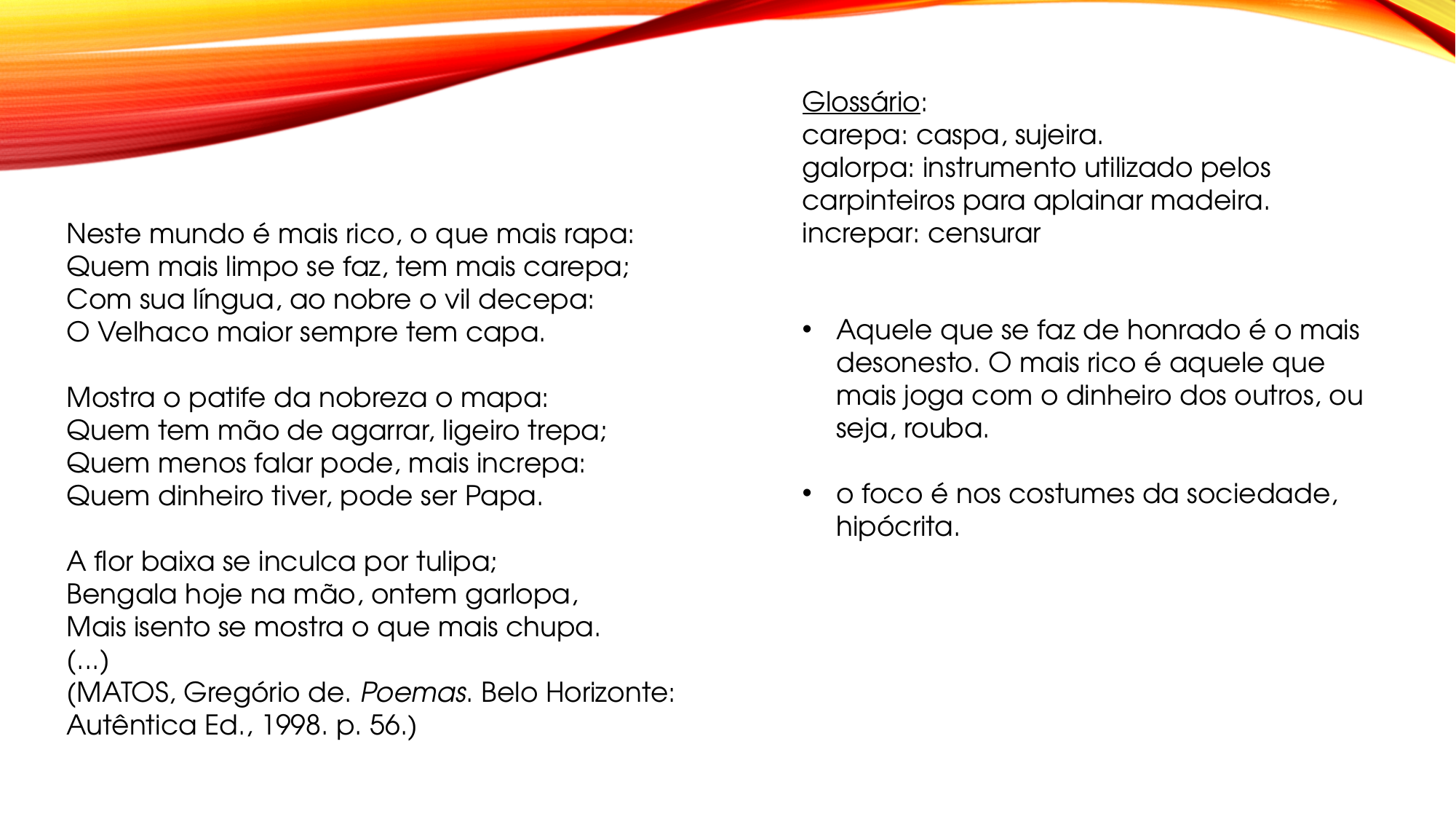

Glossário:
carepa: caspa, sujeira.
galorpa: instrumento utilizado pelos carpinteiros para aplainar madeira.
increpar: censurar

Neste mundo é mais rico, o que mais rapa:
Quem mais limpo se faz, tem mais carepa;
Com sua língua, ao nobre o vil decepa:
O Velhaco maior sempre tem capa.

Mostra o patife da nobreza o mapa:
Quem tem mão de agarrar, ligeiro trepa;
Quem menos falar pode, mais increpa:
Quem dinheiro tiver, pode ser Papa.

A flor baixa se inculca por tulipa;
Bengala hoje na mão, ontem garlopa,
Mais isento se mostra o que mais chupa.
(...)
(MATOS, Gregório de. Poemas. Belo Horizonte: Autêntica Ed., 1998. p. 56.)

Aquele que se faz de honrado é o mais desonesto. O mais rico é aquele que mais joga com o dinheiro dos outros, ou seja, rouba.

o foco é nos costumes da sociedade, hipócrita.